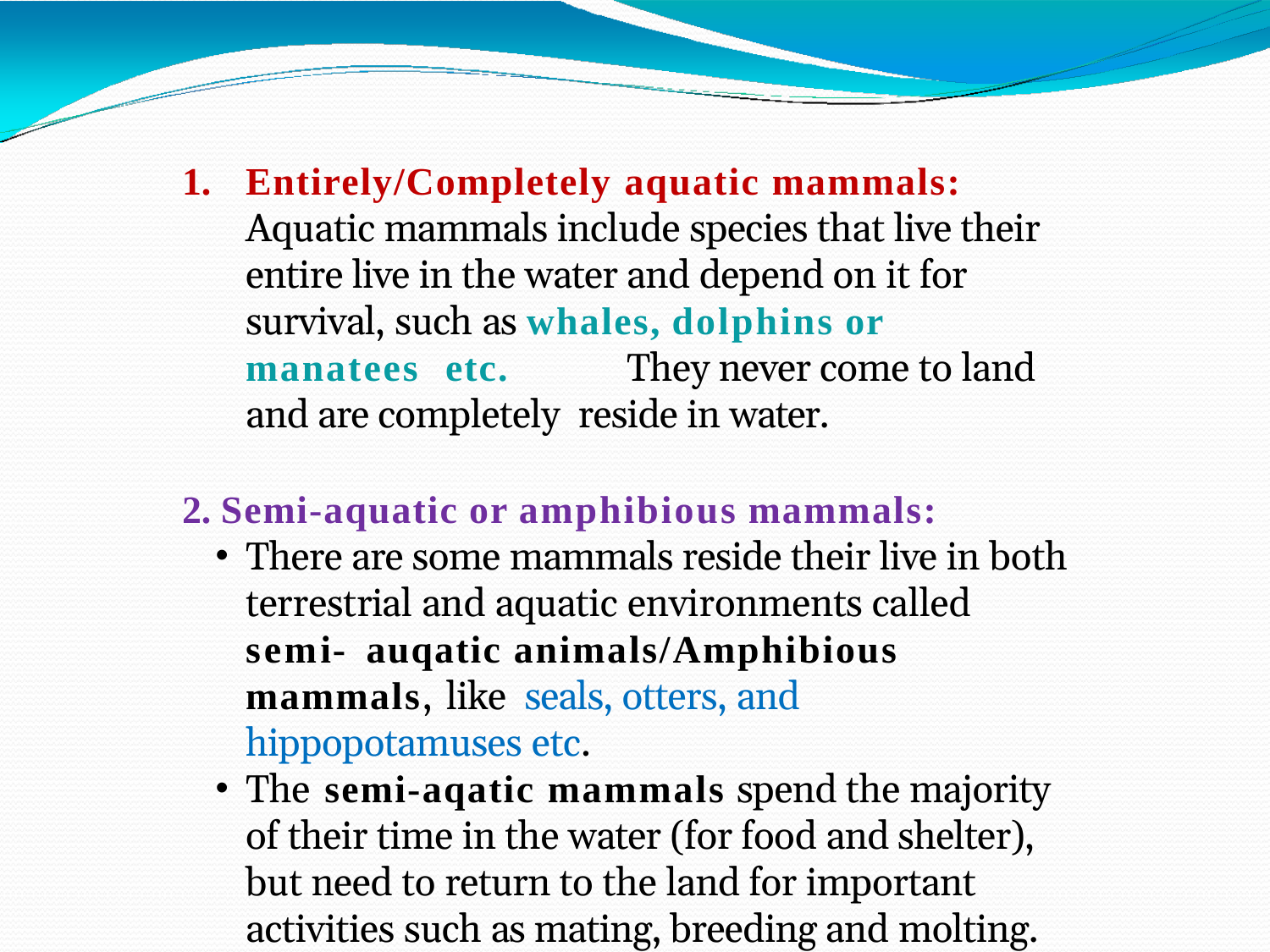

Entirely/Completely aquatic mammals:  Aquatic mammals include species that live their  entire live in the water and depend on it for  survival, such as whales, dolphins or manatees  etc.	They never come to land and are completely  reside in water.

Semi-aquatic or amphibious mammals:
There are some mammals reside their live in both  terrestrial and aquatic environments called	semi-  auqatic animals/Amphibious mammals, like  seals, otters, and hippopotamuses etc.
The	semi-aqatic mammals spend the majority  of their time in the water (for food and shelter),  but need to return to the land for important  activities such as mating, breeding and molting.